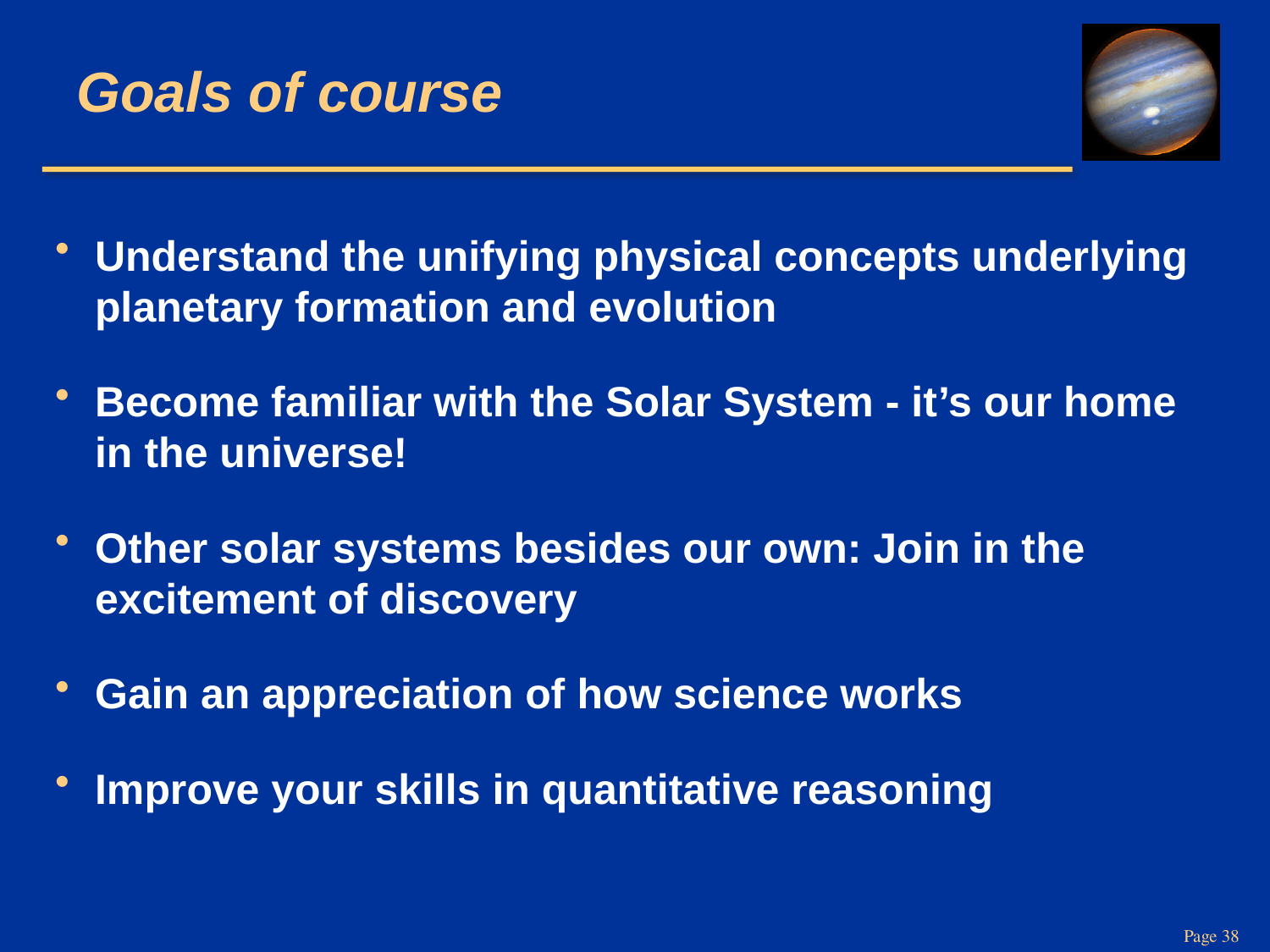

# Goals of course
Understand the unifying physical concepts underlying planetary formation and evolution
Become familiar with the Solar System - it’s our home in the universe!
Other solar systems besides our own: Join in the excitement of discovery
Gain an appreciation of how science works
Improve your skills in quantitative reasoning